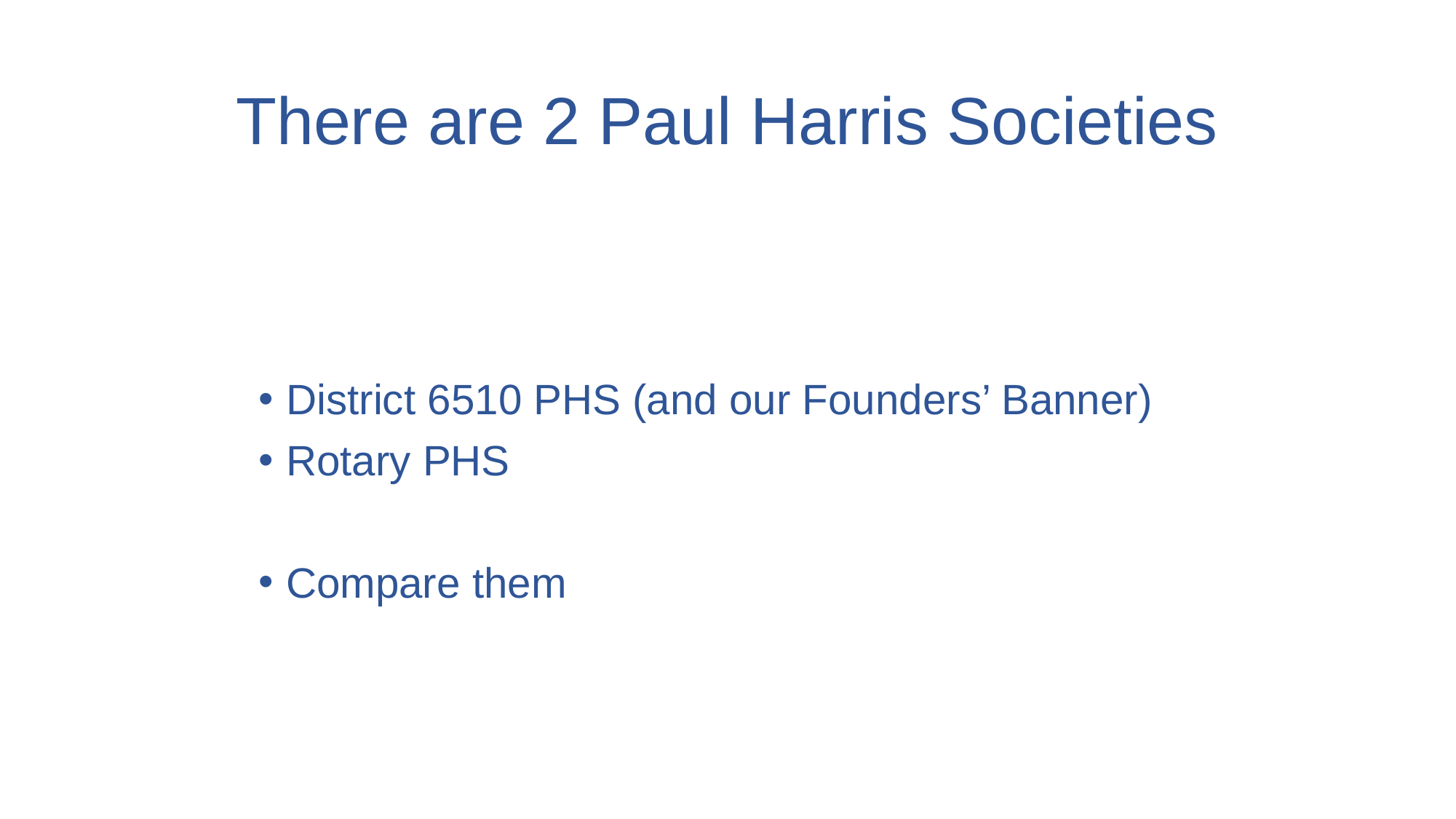

# There are 2 Paul Harris Societies
District 6510 PHS (and our Founders’ Banner)
Rotary PHS

Compare them